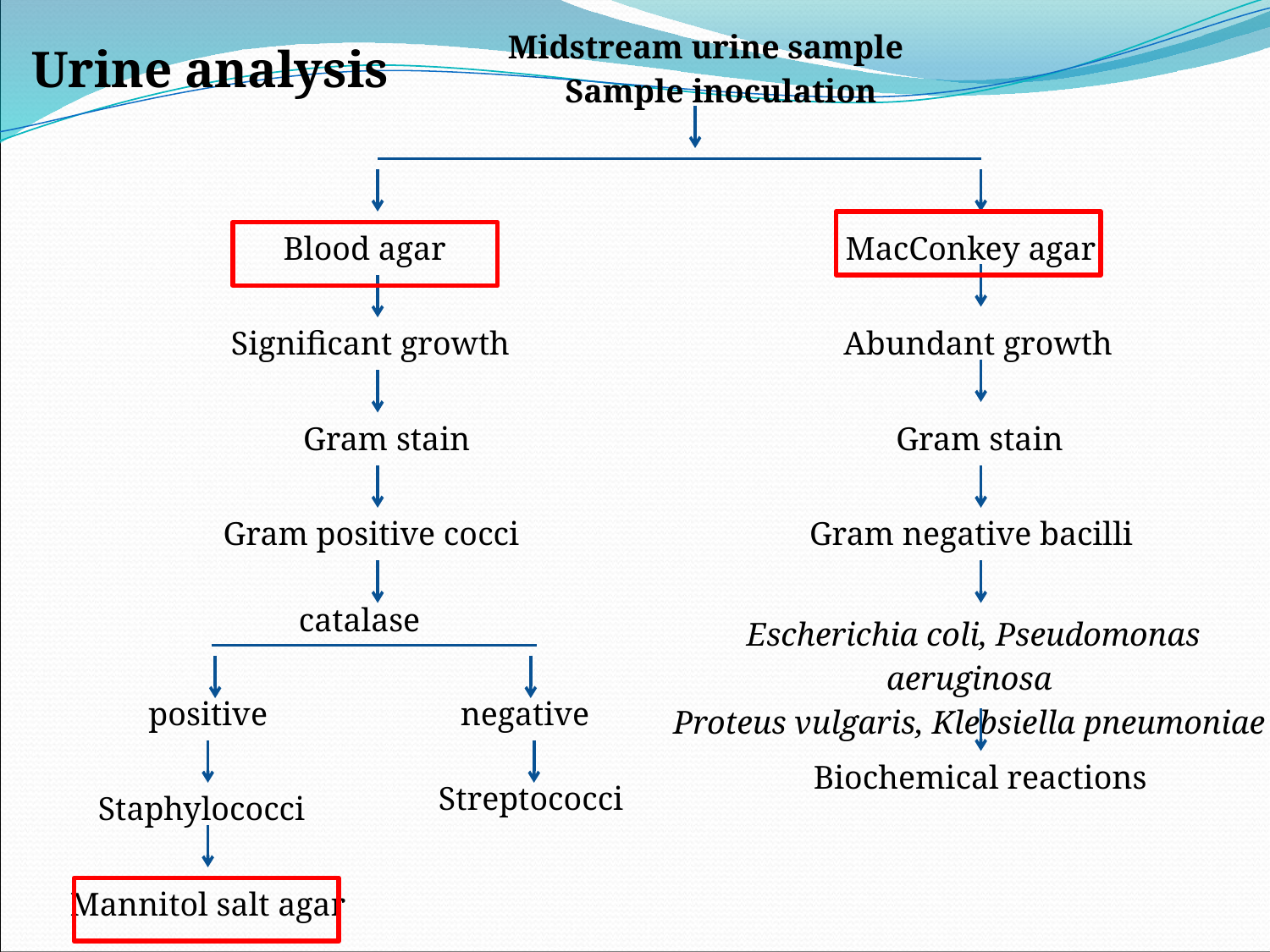

Midstream urine sample
Urine analysis
Sample inoculation

Blood agar
MacConkey agar
Significant growth
Abundant growth
Gram stain
Gram stain
Gram positive cocci
Gram negative bacilli
catalase
Escherichia coli, Pseudomonas aeruginosa
Proteus vulgaris, Klebsiella pneumoniae
positive
negative
Biochemical reactions
Streptococci
Staphylococci

Mannitol salt agar